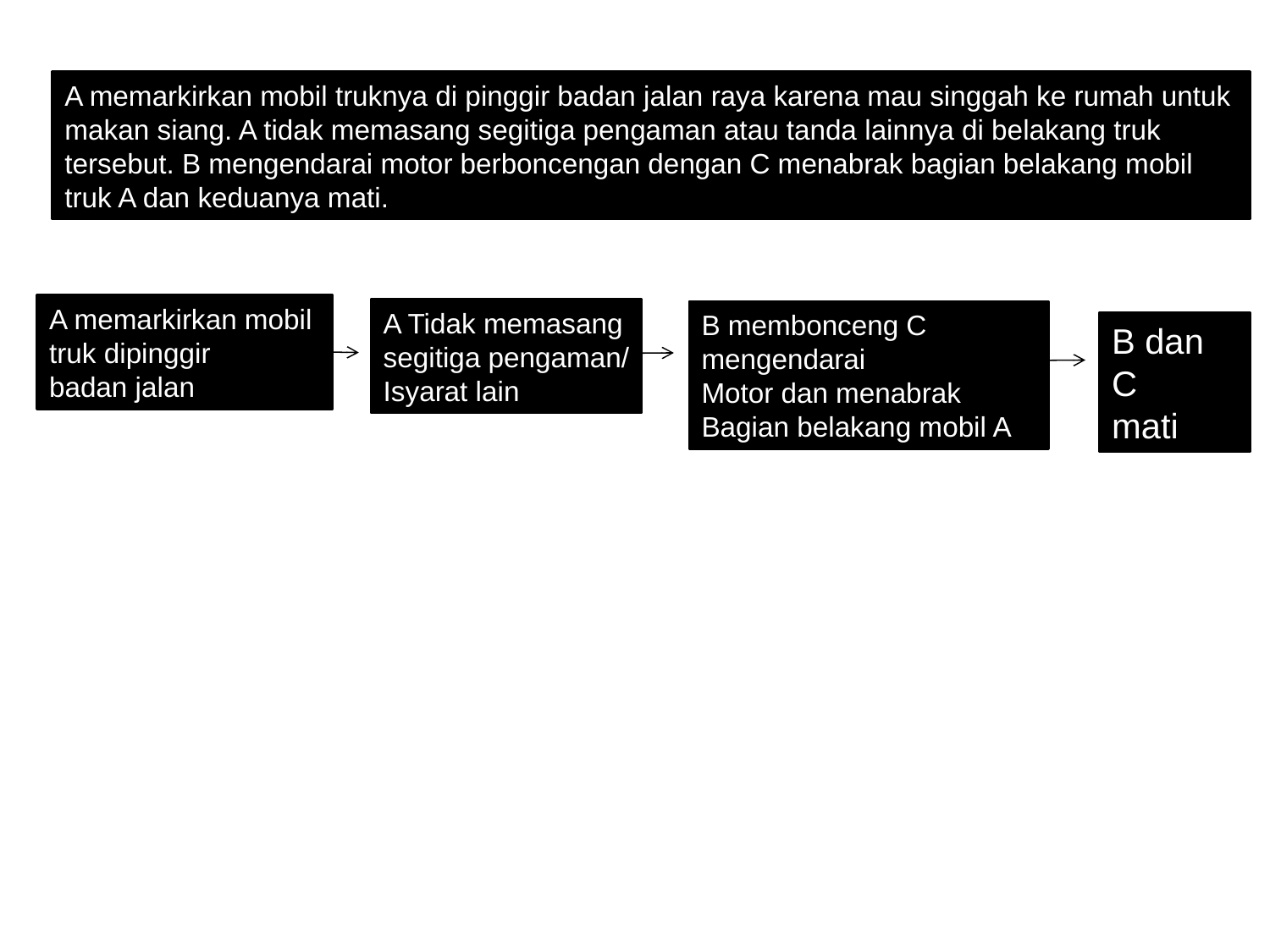

A memarkirkan mobil truknya di pinggir badan jalan raya karena mau singgah ke rumah untuk makan siang. A tidak memasang segitiga pengaman atau tanda lainnya di belakang truk tersebut. B mengendarai motor berboncengan dengan C menabrak bagian belakang mobil truk A dan keduanya mati.
A memarkirkan mobil
truk dipinggir
badan jalan
A Tidak memasang
segitiga pengaman/
Isyarat lain
B membonceng C mengendarai
Motor dan menabrak
Bagian belakang mobil A
B dan C
mati